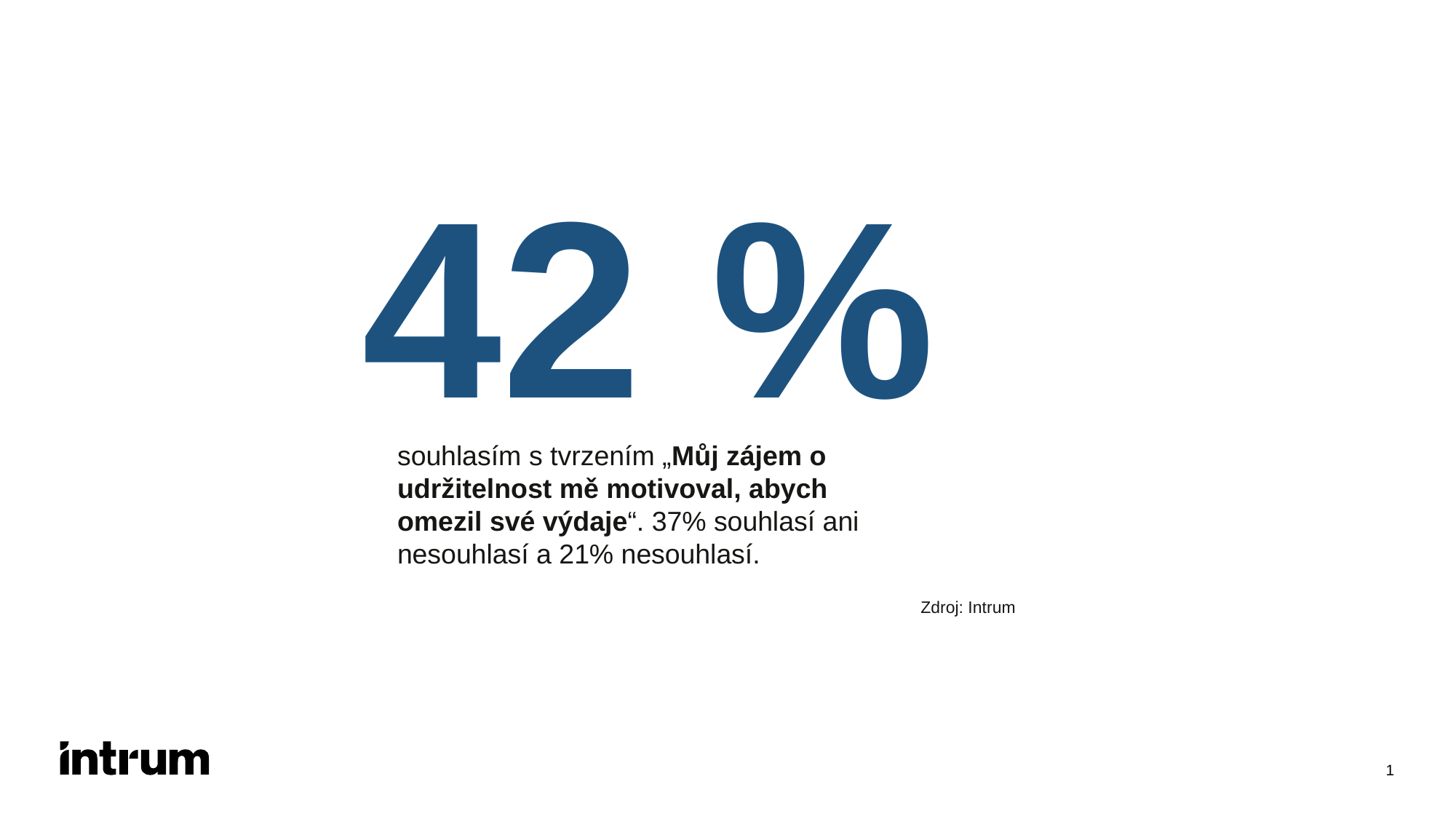

42 %
souhlasím s tvrzením „Můj zájem o udržitelnost mě motivoval, abych omezil své výdaje“. 37% souhlasí ani nesouhlasí a 21% nesouhlasí.
Zdroj: Intrum
1